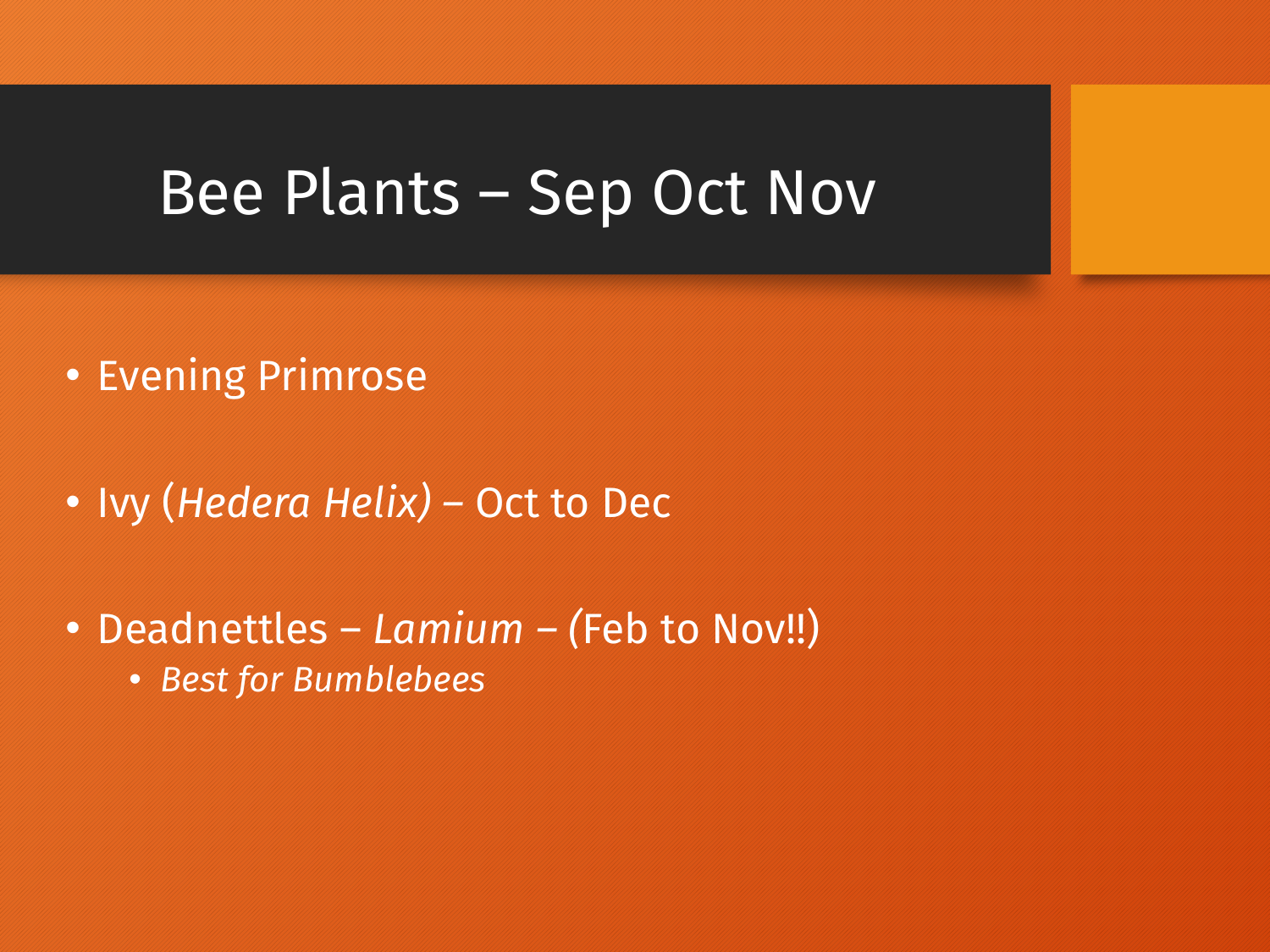

# Bee Plants – Sep Oct Nov
Evening Primrose

Ivy (Hedera Helix) – Oct to Dec

Deadnettles – Lamium – (Feb to Nov!!)
Best for Bumblebees